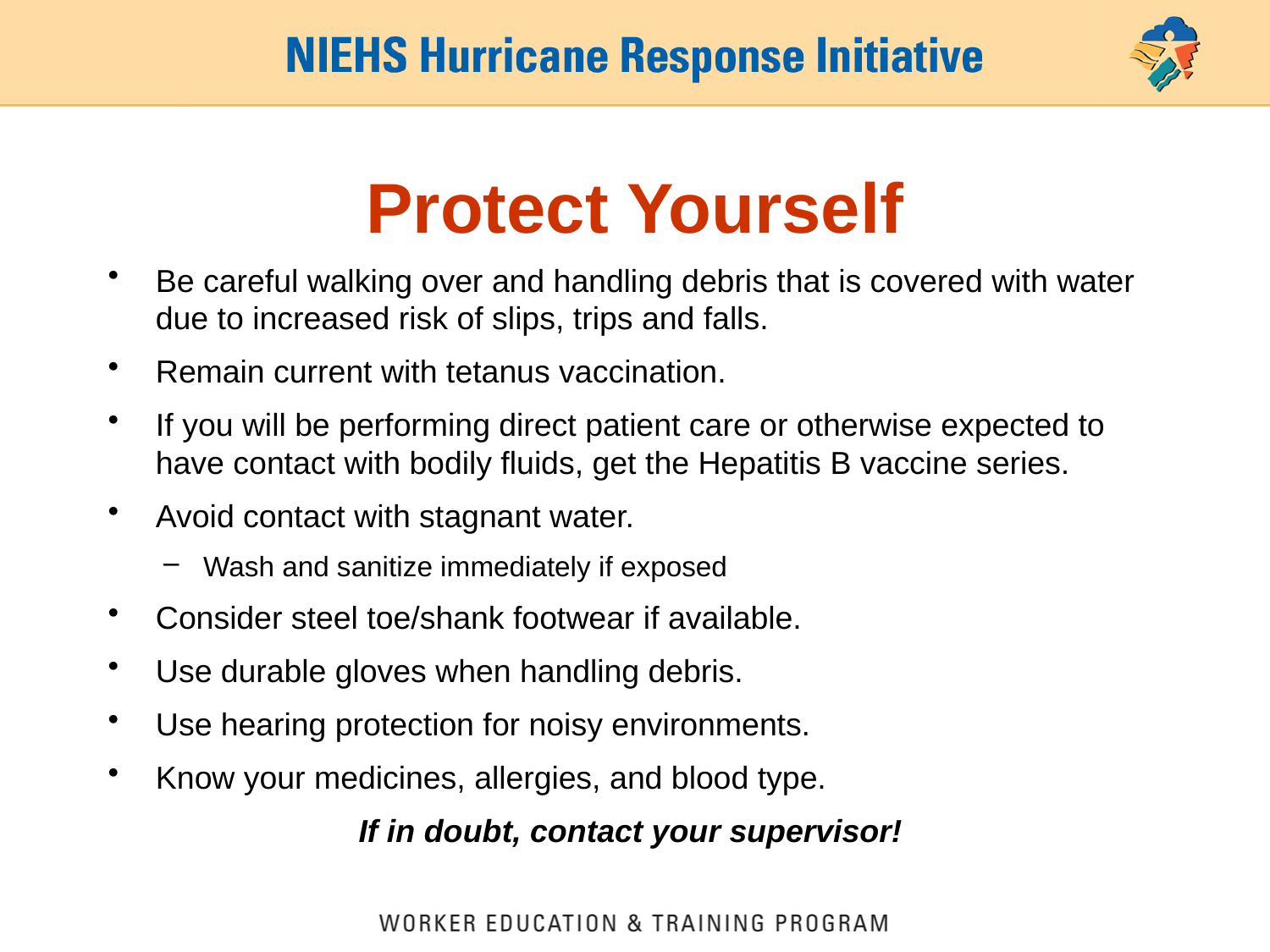

# Protect Yourself
Be careful walking over and handling debris that is covered with water due to increased risk of slips, trips and falls.
Remain current with tetanus vaccination.
If you will be performing direct patient care or otherwise expected to have contact with bodily fluids, get the Hepatitis B vaccine series.
Avoid contact with stagnant water.
Wash and sanitize immediately if exposed
Consider steel toe/shank footwear if available.
Use durable gloves when handling debris.
Use hearing protection for noisy environments.
Know your medicines, allergies, and blood type.
If in doubt, contact your supervisor!